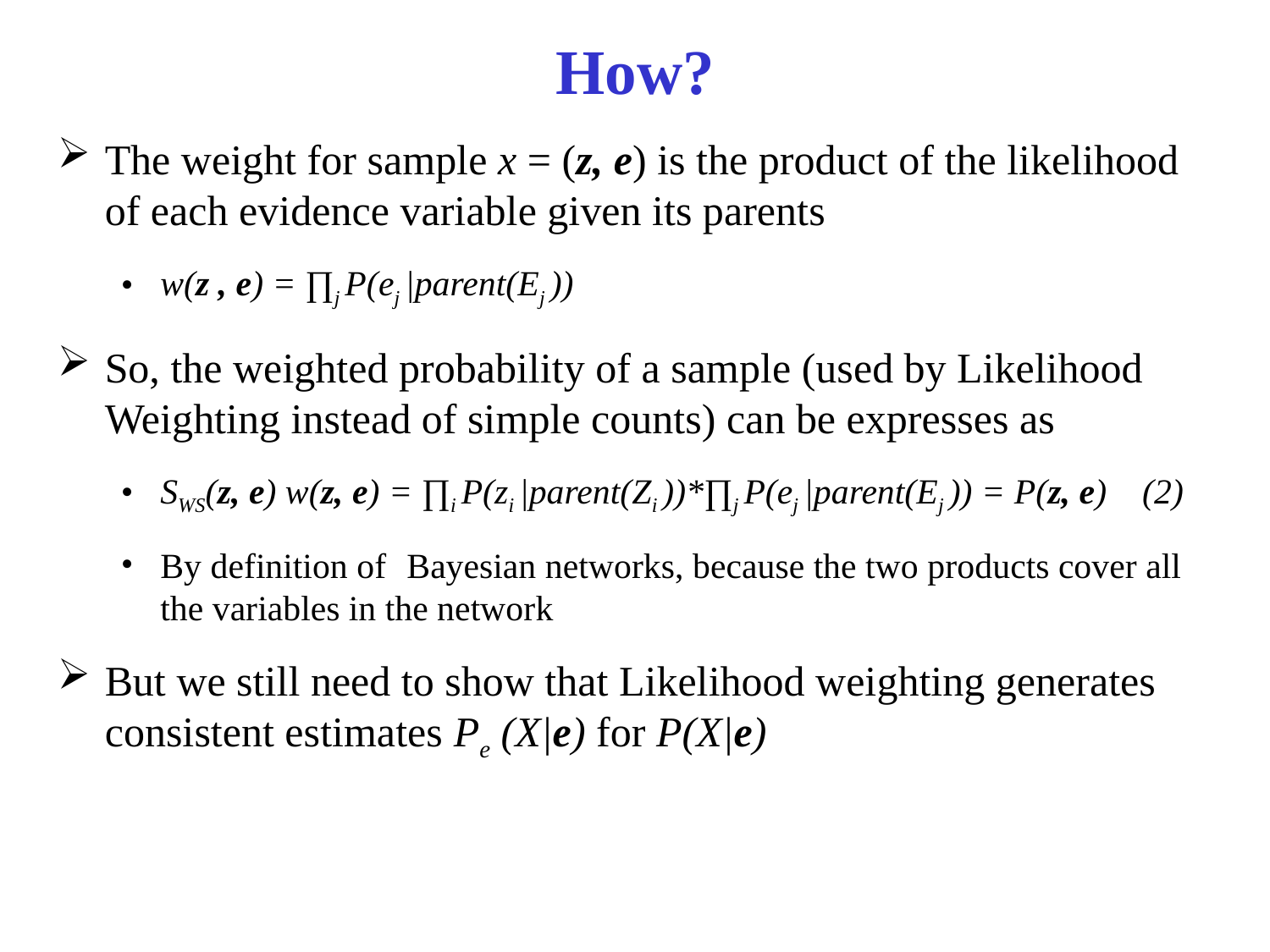

# How?
The weight for sample x = (z, e) is the product of the likelihood of each evidence variable given its parents
w(z , e) = ∏j P(ej |parent(Ej ))‏
So, the weighted probability of a sample (used by Likelihood Weighting instead of simple counts) can be expresses as
SWS(z, e) w(z, e) = ∏i P(zi |parent(Zi ))*∏j P(ej |parent(Ej )) = P(z, e)    (2)‏
By definition of	 Bayesian networks, because the two products cover all the variables in the network
But we still need to show that Likelihood weighting generates consistent estimates Pe (X|e) for P(X|e)‏